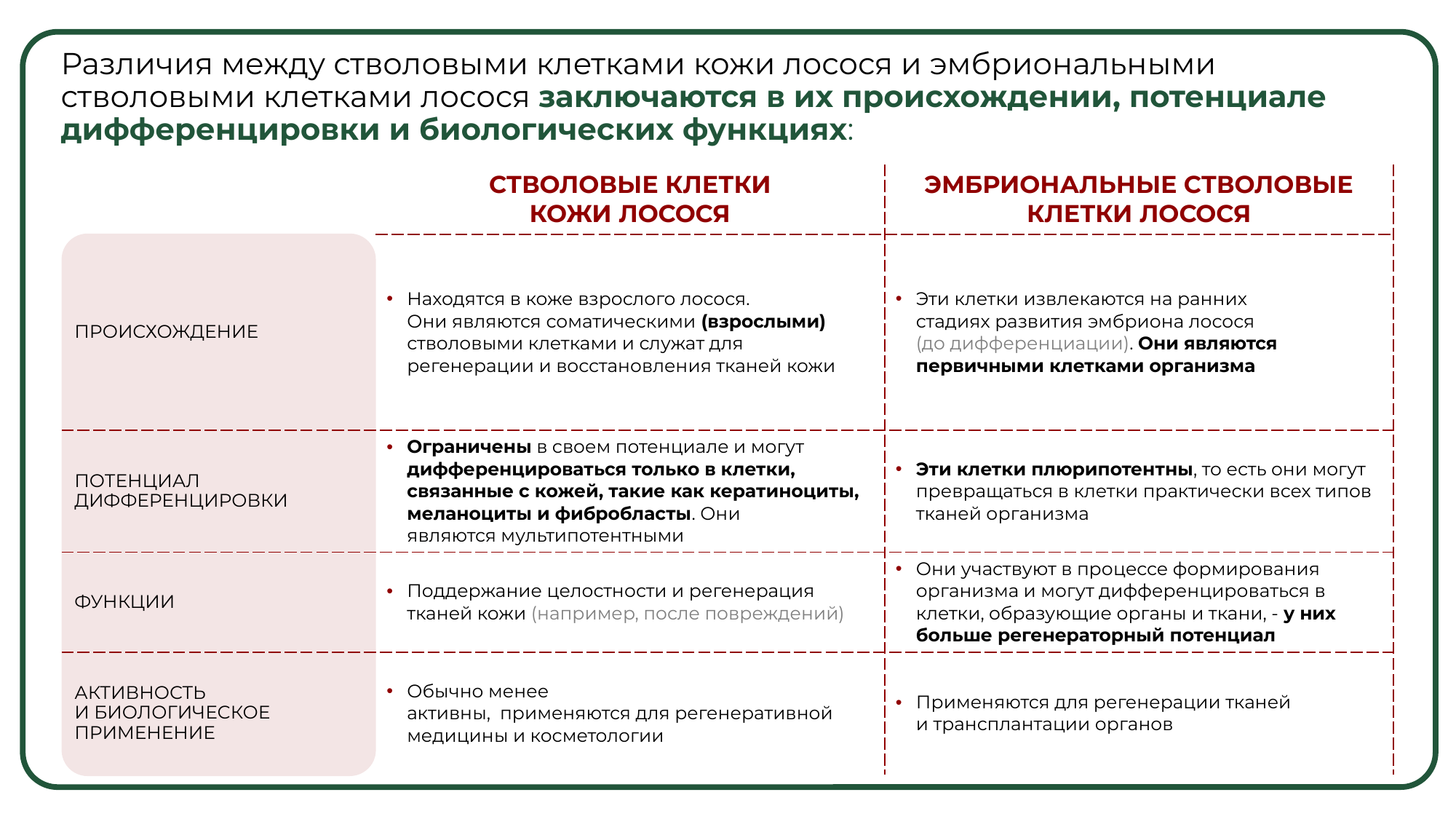

Различия между стволовыми клетками кожи лосося и эмбриональными стволовыми клетками лосося заключаются в их происхождении, потенциале дифференцировки и биологических функциях:
|  | СТВОЛОВЫЕ КЛЕТКИ КОЖИ ЛОСОСЯ | ЭМБРИОНАЛЬНЫЕ СТВОЛОВЫЕ КЛЕТКИ ЛОСОСЯ |
| --- | --- | --- |
| ПРОИСХОЖДЕНИЕ | Находятся в коже взрослого лосося. Они являются соматическими (взрослыми) стволовыми клетками и служат для регенерации и восстановления тканей кожи | Эти клетки извлекаются на ранних стадиях развития эмбриона лосося (до дифференциации). Они являются первичными клетками организма |
| ПОТЕНЦИАЛ ДИФФЕРЕНЦИРОВКИ | Ограничены в своем потенциале и могут дифференцироваться только в клетки, связанные с кожей, такие как кератиноциты, меланоциты и фибробласты. Они являются мультипотентными | Эти клетки плюрипотентны, то есть они могут превращаться в клетки практически всех типов тканей организма |
| ФУНКЦИИ | Поддержание целостности и регенерация тканей кожи (например, после повреждений) | Они участвуют в процессе формирования организма и могут дифференцироваться в клетки, образующие органы и ткани, - у них больше регенераторный потенциал |
| АКТИВНОСТЬ И БИОЛОГИЧЕСКОЕ ПРИМЕНЕНИЕ | Обычно менее активны, применяются для регенеративной медицины и косметологии | Применяются для регенерации тканей и трансплантации органов |